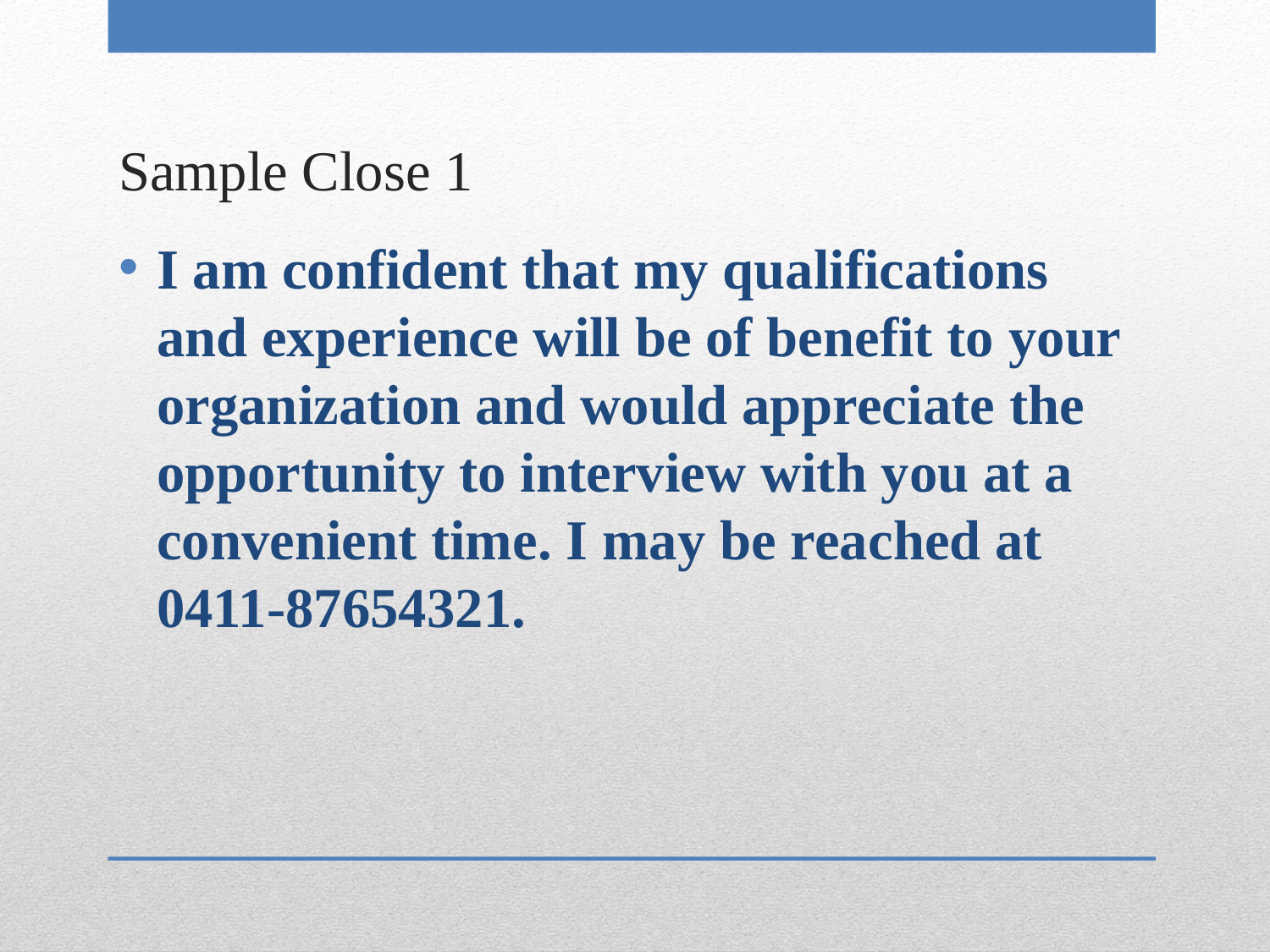

# Sample Close 1
I am confident that my qualifications and experience will be of benefit to your organization and would appreciate the opportunity to interview with you at a convenient time. I may be reached at 0411-87654321.